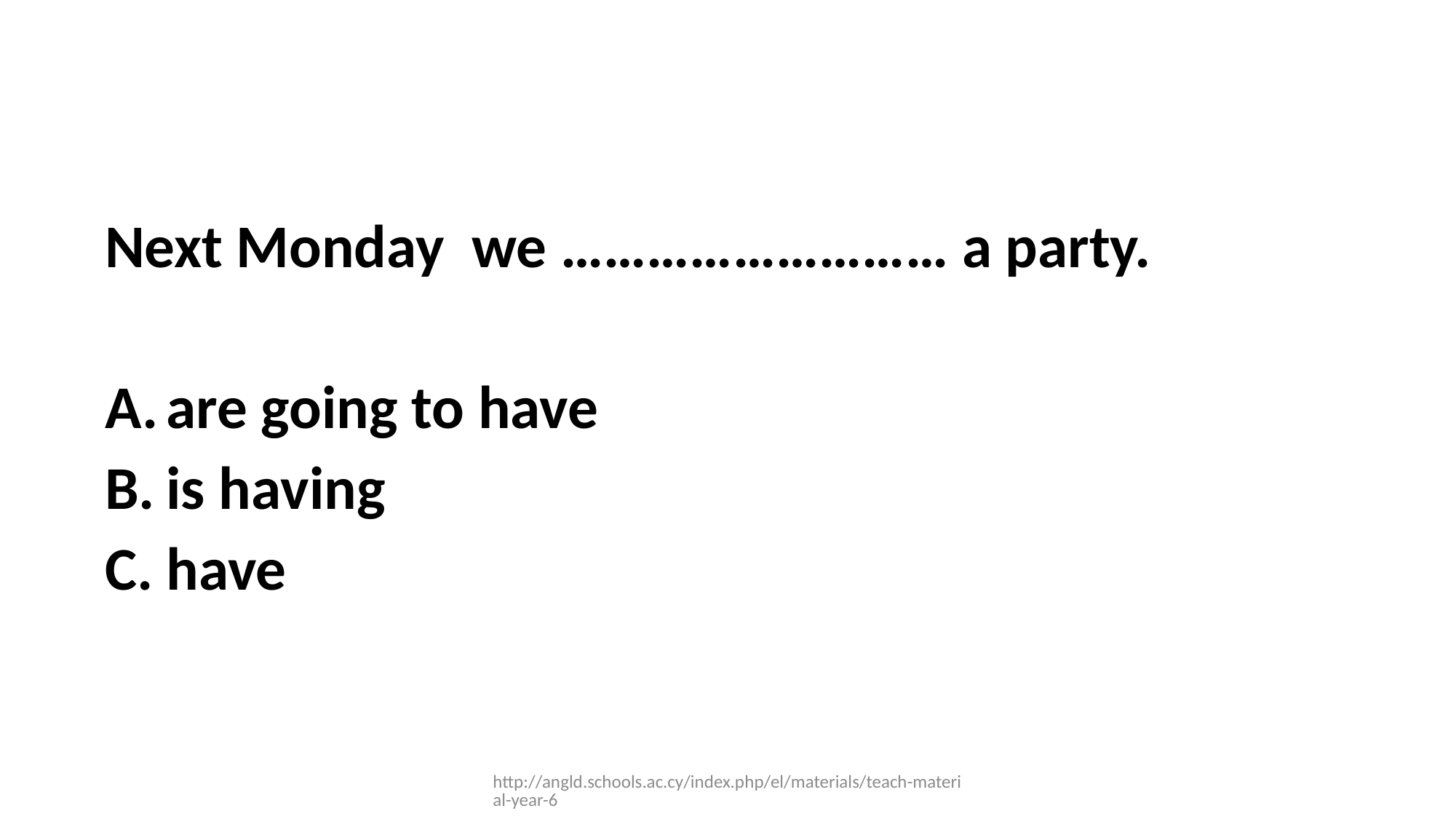

Next Monday  we ……………………… a party.

are going to have
is having
have
http://angld.schools.ac.cy/index.php/el/materials/teach-material-year-6